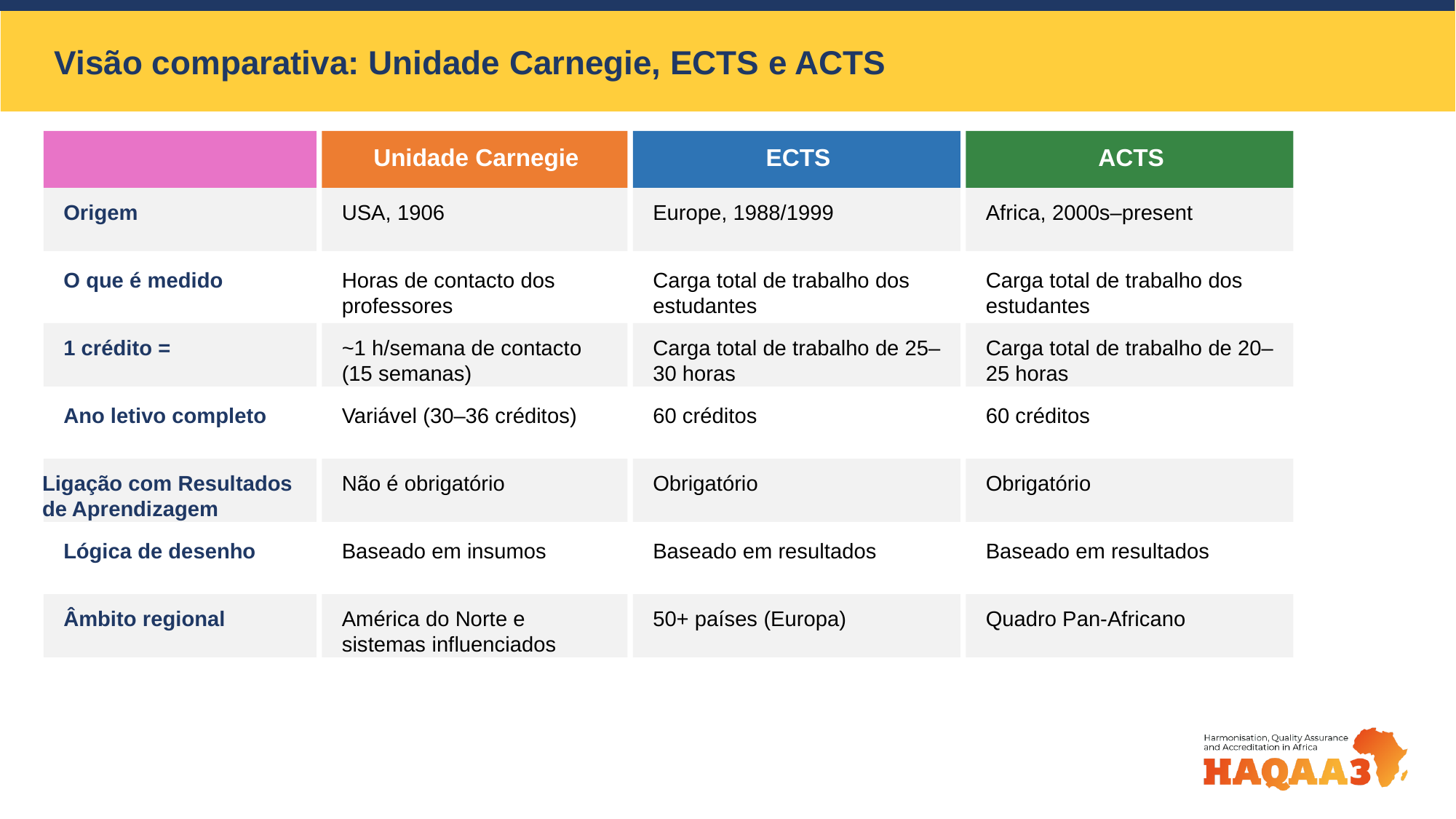

Visão comparativa: Unidade Carnegie, ECTS e ACTS

Unidade Carnegie
ECTS
ACTS

Origem
USA, 1906
Europe, 1988/1999
Africa, 2000s–present

O que é medido
Horas de contacto dos professores
Carga total de trabalho dos estudantes
Carga total de trabalho dos estudantes

1 crédito =
~1 h/semana de contacto (15 semanas)
Carga total de trabalho de 25–30 horas
Carga total de trabalho de 20–25 horas

Ano letivo completo
Variável (30–36 créditos)
60 créditos
60 créditos

Ligação com Resultados de Aprendizagem
Não é obrigatório
Obrigatório
Obrigatório

Lógica de desenho
Baseado em insumos
Baseado em resultados
Baseado em resultados

Âmbito regional
América do Norte e sistemas influenciados
50+ países (Europa)
Quadro Pan-Africano